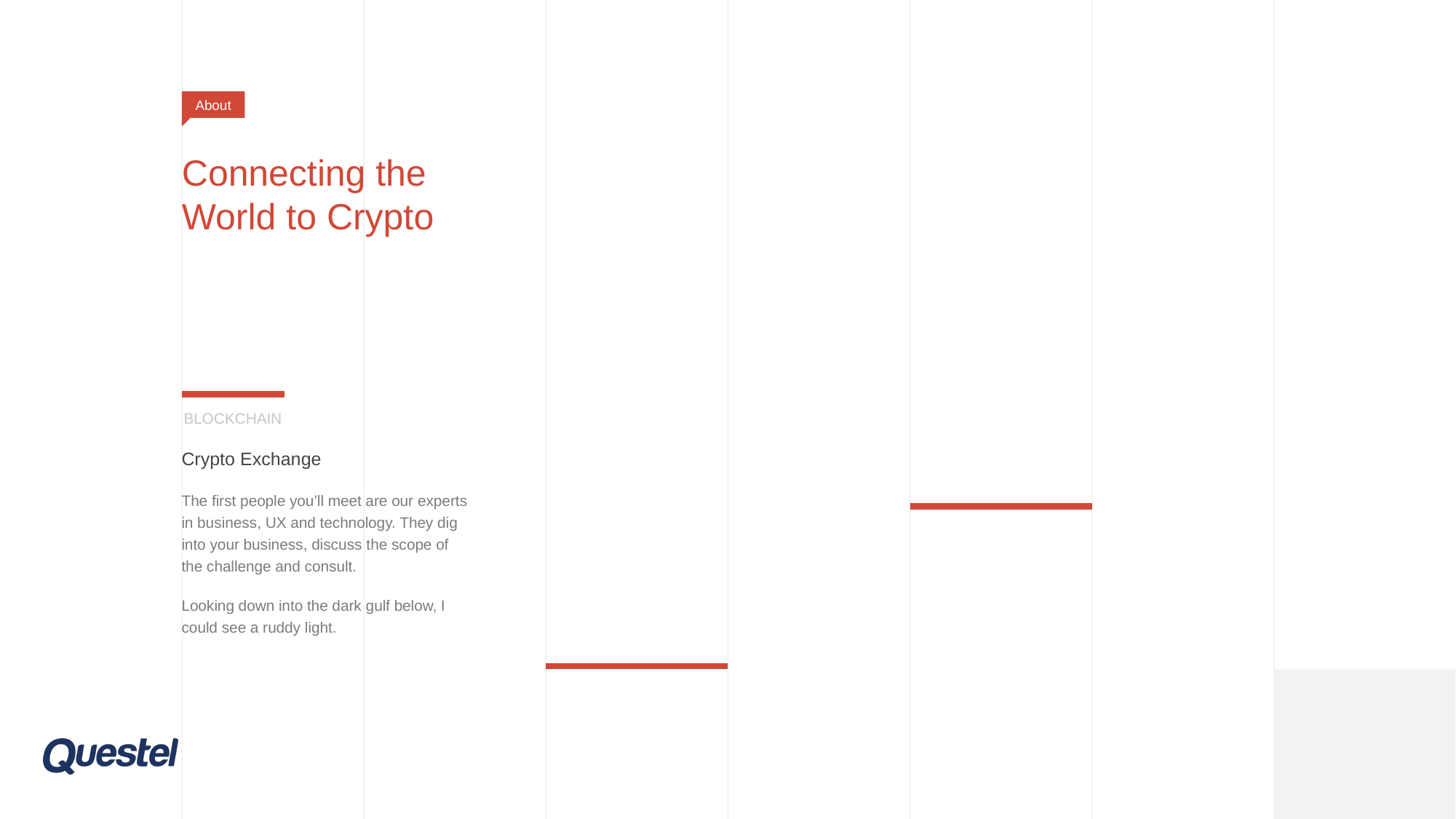

About

# Connecting the World to Crypto

BLOCKCHAIN
Crypto Exchange
The first people you’ll meet are our experts in business, UX and technology. They dig into your business, discuss the scope of the challenge and consult.
Looking down into the dark gulf below, I could see a ruddy light.